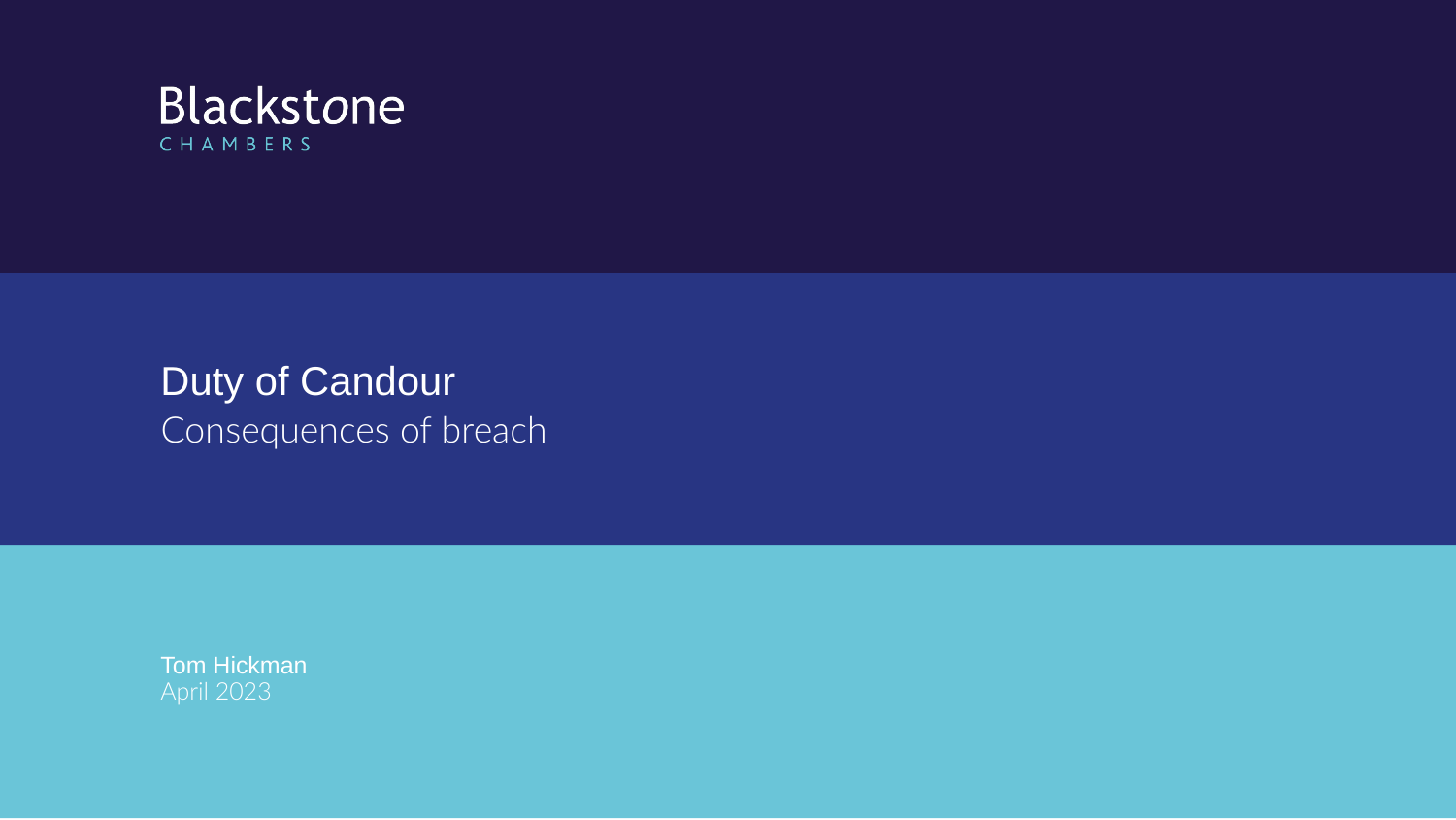

# Duty of Candour
Consequences of breach
Tom Hickman
April 2023

1